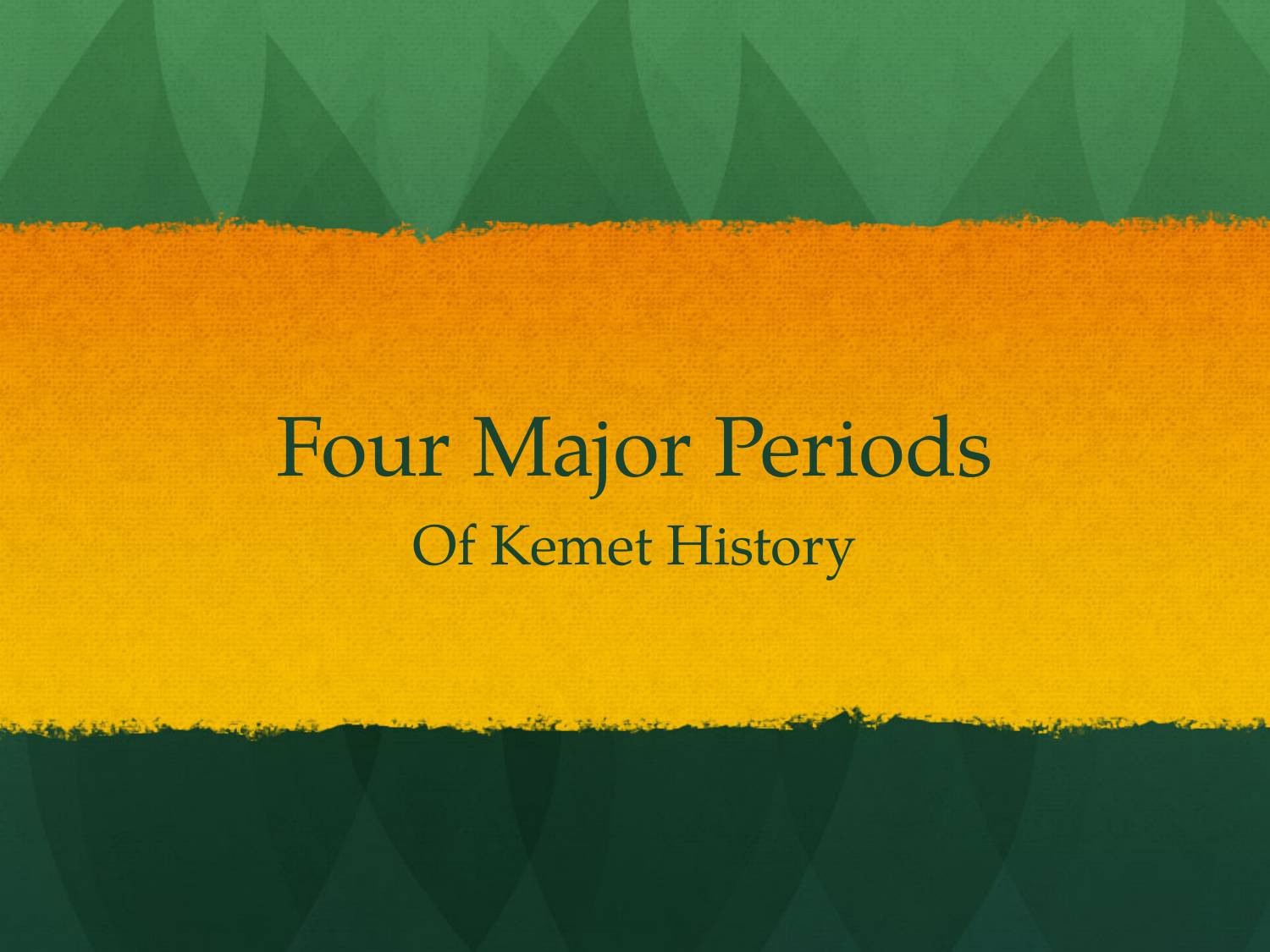

# Four Major Periods
Of Kemet History